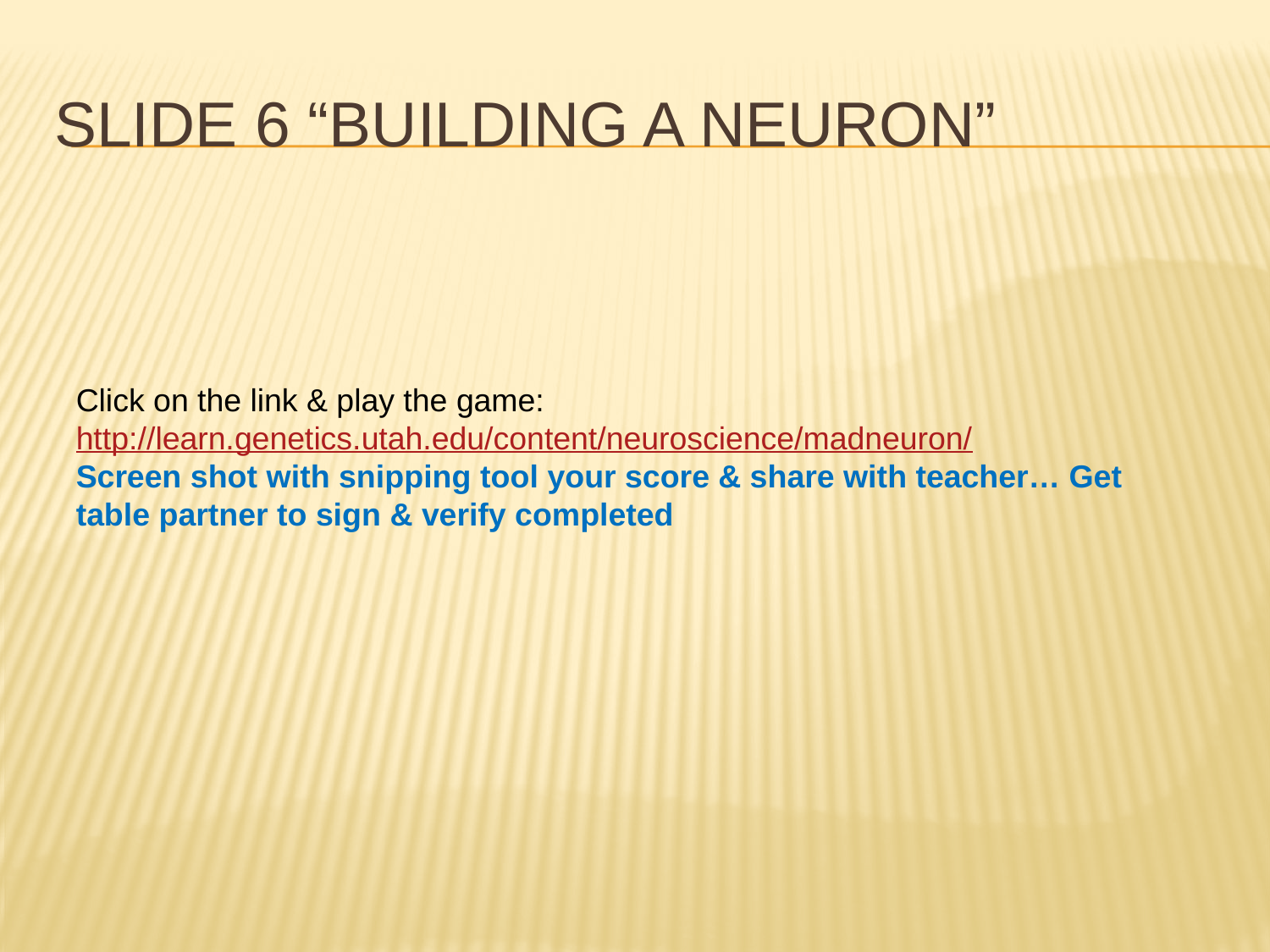

# Slide 6 “Building A Neuron”
Click on the link & play the game:      http://learn.genetics.utah.edu/content/neuroscience/madneuron/
Screen shot with snipping tool your score & share with teacher… Get table partner to sign & verify completed